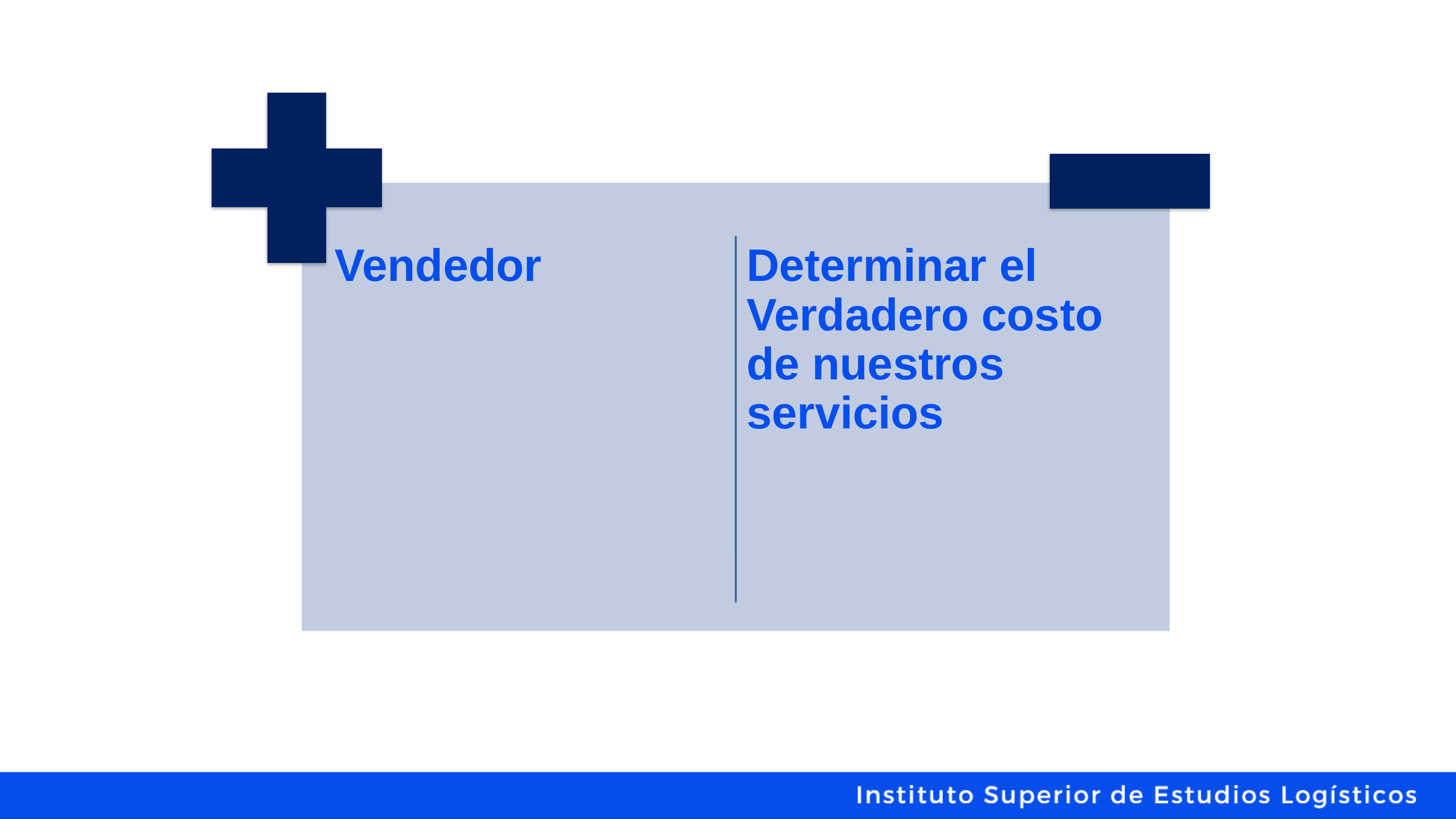

Vendedor
Determinar el Verdadero costo de nuestros servicios